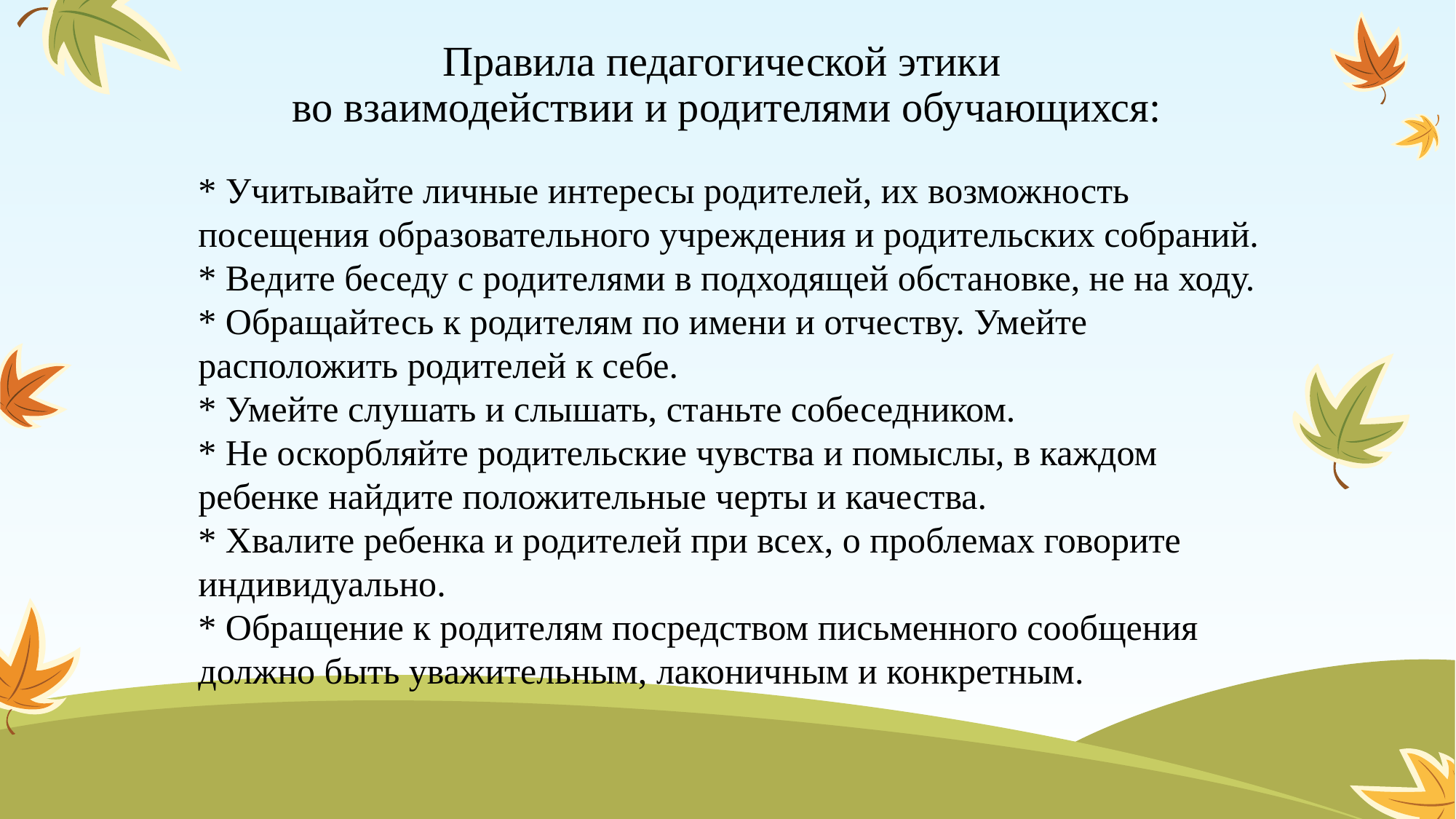

# Правила педагогической этики во взаимодействии и родителями обучающихся:
* Учитывайте личные интересы родителей, их возможность посещения образовательного учреждения и родительских собраний.
* Ведите беседу с родителями в подходящей обстановке, не на ходу.
* Обращайтесь к родителям по имени и отчеству. Умейте расположить родителей к себе.
* Умейте слушать и слышать, станьте собеседником.
* Не оскорбляйте родительские чувства и помыслы, в каждом ребенке найдите положительные черты и качества.
* Хвалите ребенка и родителей при всех, о проблемах говорите индивидуально.
* Обращение к родителям посредством письменного сообщения должно быть уважительным, лаконичным и конкретным.